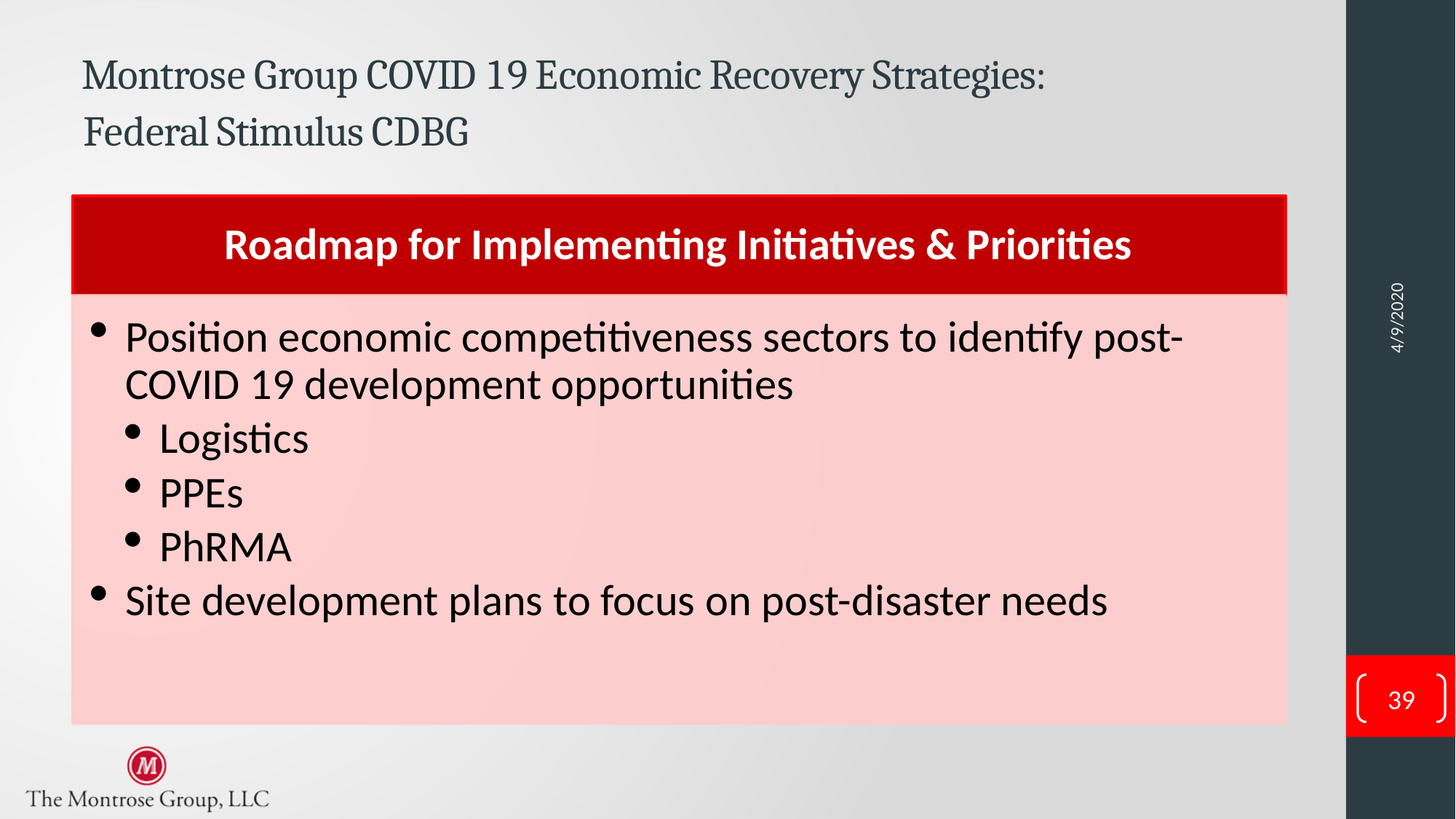

# Montrose Group COVID 19 Economic Recovery Strategies: Federal Stimulus CDBG
4/9/2020
Roadmap for Implementing Initiatives & Priorities
Position economic competitiveness sectors to identify post-COVID 19 development opportunities
Logistics
PPEs
PhRMA
Site development plans to focus on post-disaster needs

39